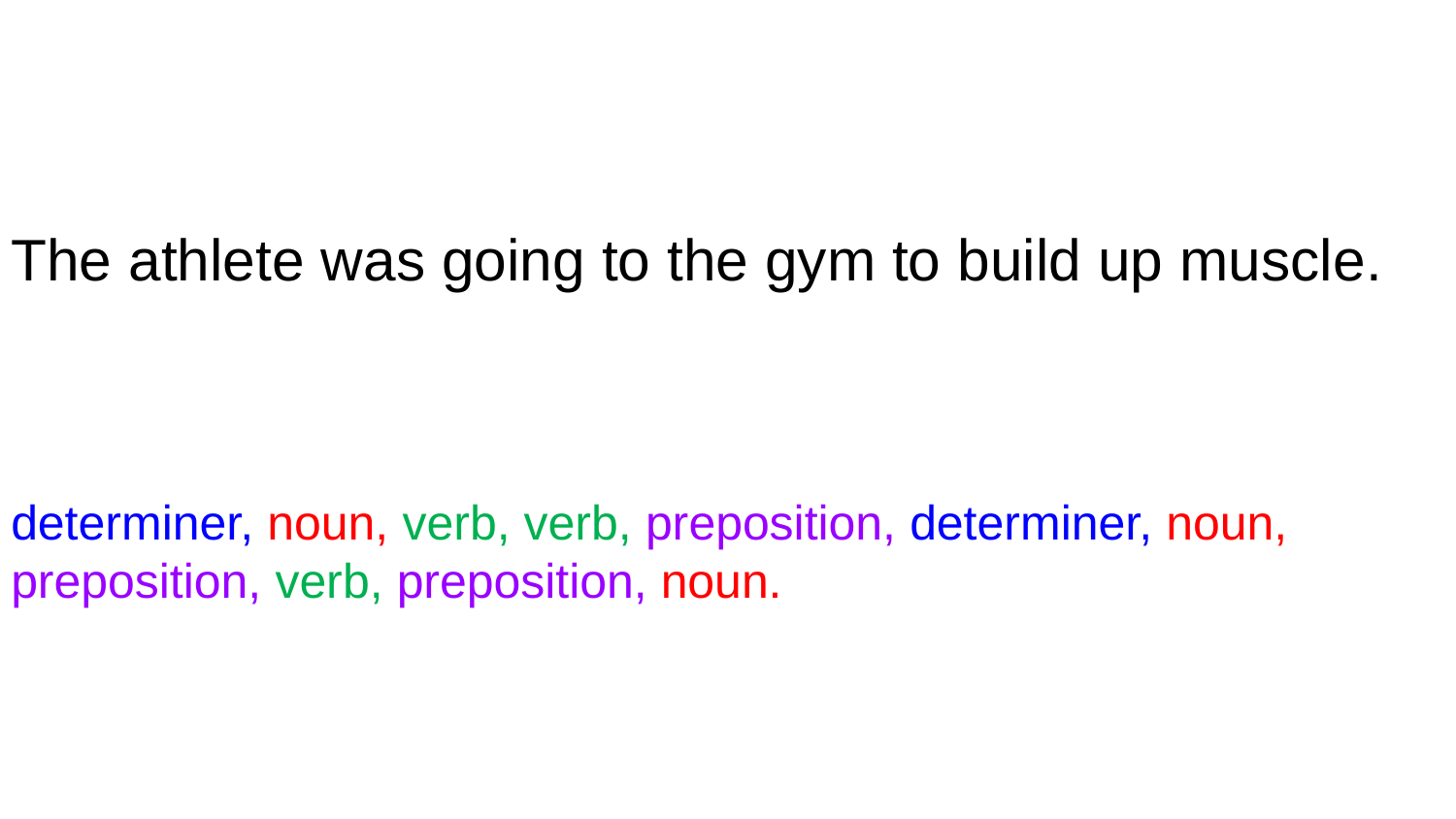

The athlete was going to the gym to build up muscle.
determiner, noun, verb, verb, preposition, determiner, noun, preposition, verb, preposition, noun.